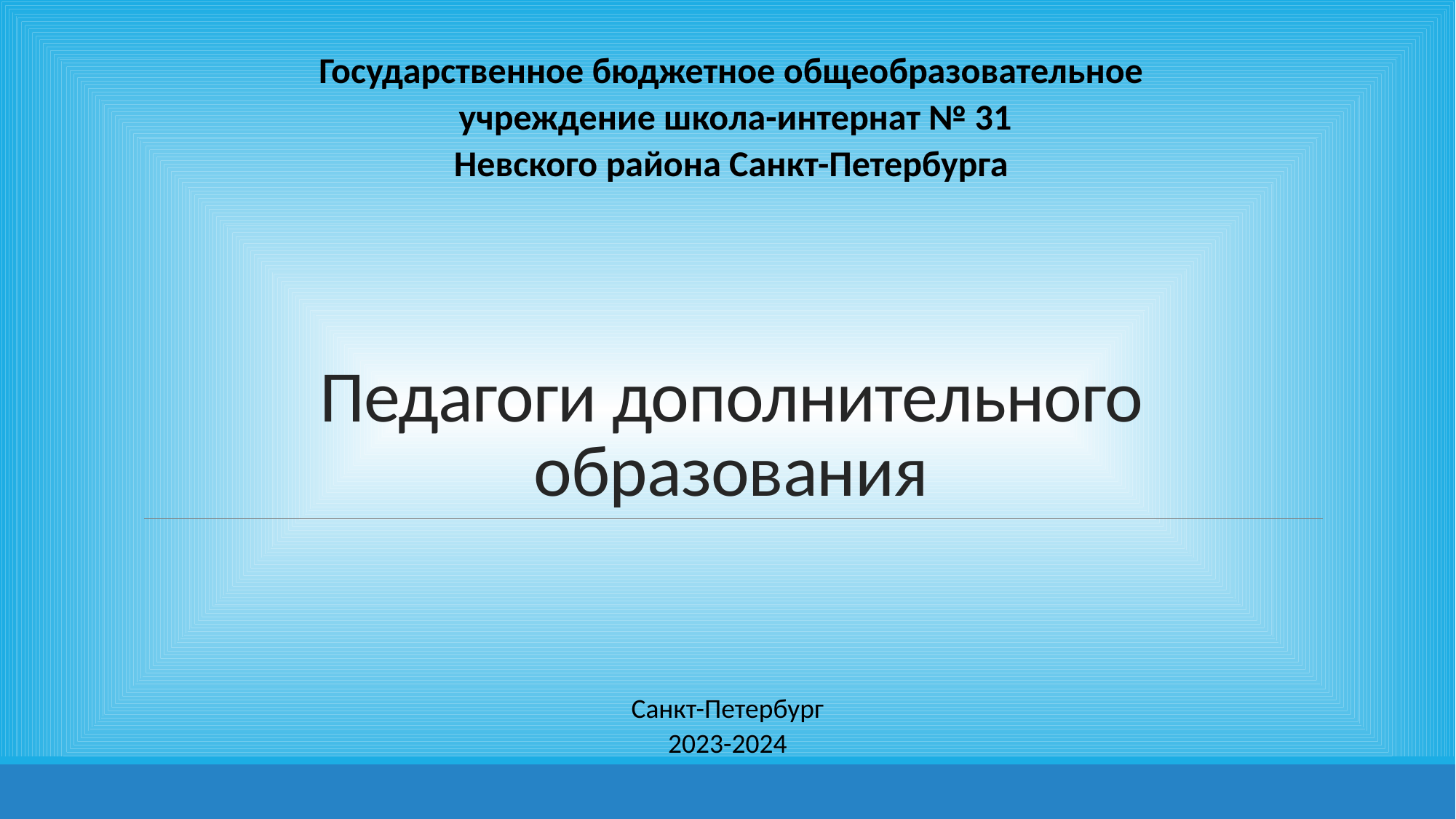

Государственное бюджетное общеобразовательное
 учреждение школа-интернат № 31
Невского района Санкт-Петербурга
# Педагоги дополнительного образования
Санкт-Петербург
2023-2024